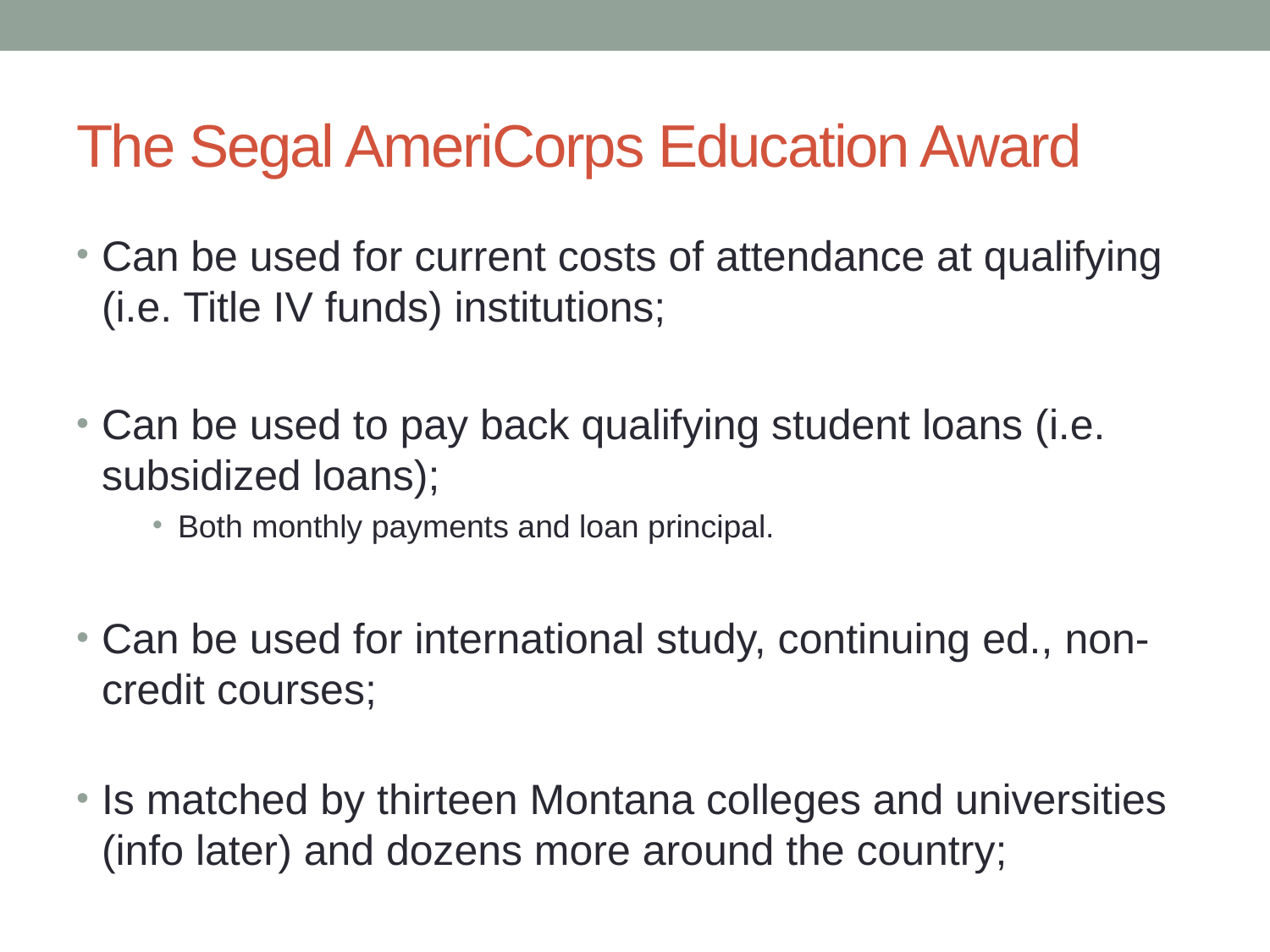

# The Segal AmeriCorps Education Award
Can be used for current costs of attendance at qualifying (i.e. Title IV funds) institutions;

Can be used to pay back qualifying student loans (i.e. subsidized loans);
Both monthly payments and loan principal.

Can be used for international study, continuing ed., non-credit courses;
Is matched by thirteen Montana colleges and universities (info later) and dozens more around the country;